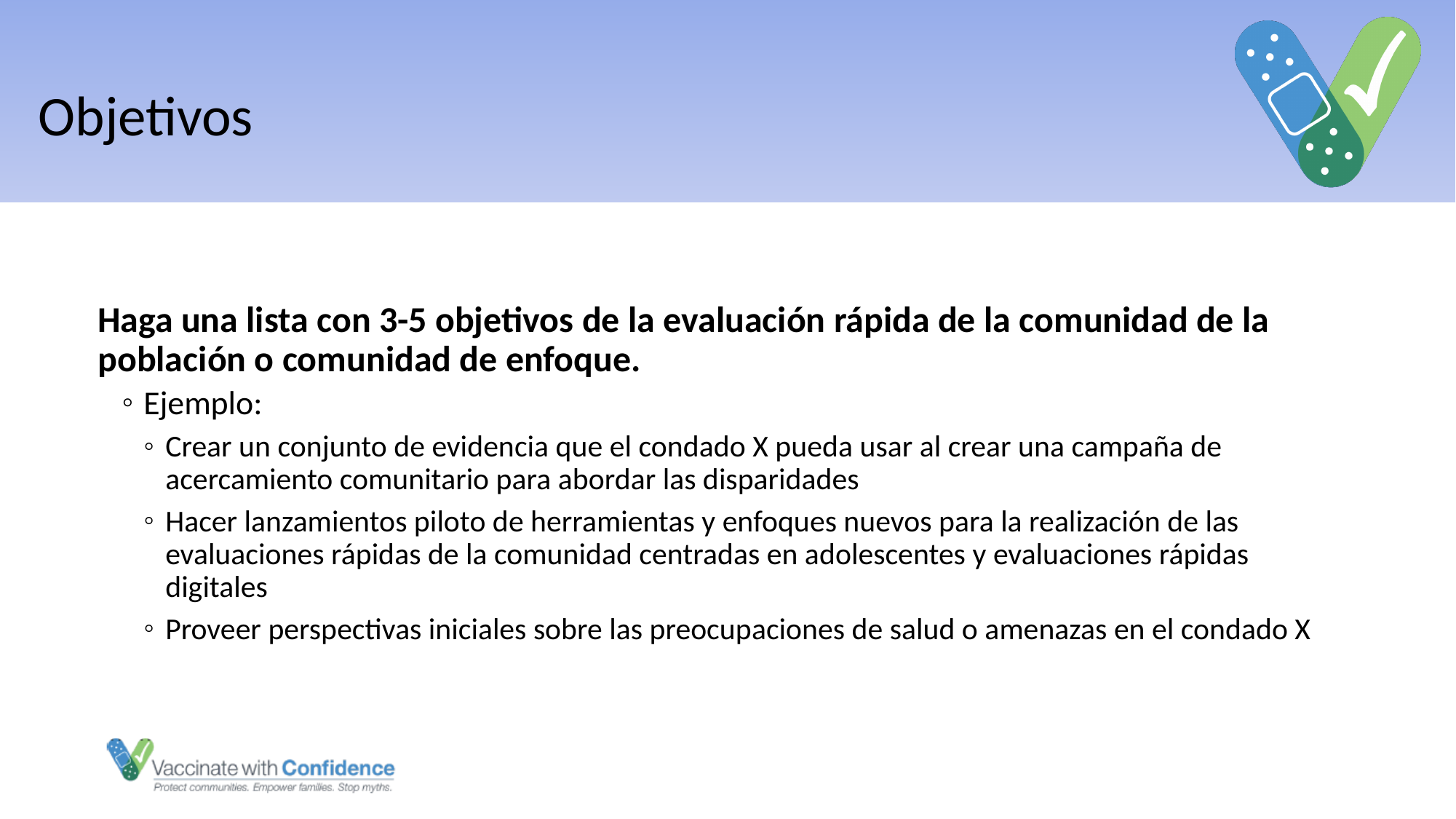

# Objetivos
Haga una lista con 3-5 objetivos de la evaluación rápida de la comunidad de la población o comunidad de enfoque.
Ejemplo:
Crear un conjunto de evidencia que el condado X pueda usar al crear una campaña de acercamiento comunitario para abordar las disparidades
Hacer lanzamientos piloto de herramientas y enfoques nuevos para la realización de las evaluaciones rápidas de la comunidad centradas en adolescentes y evaluaciones rápidas digitales
Proveer perspectivas iniciales sobre las preocupaciones de salud o amenazas en el condado X